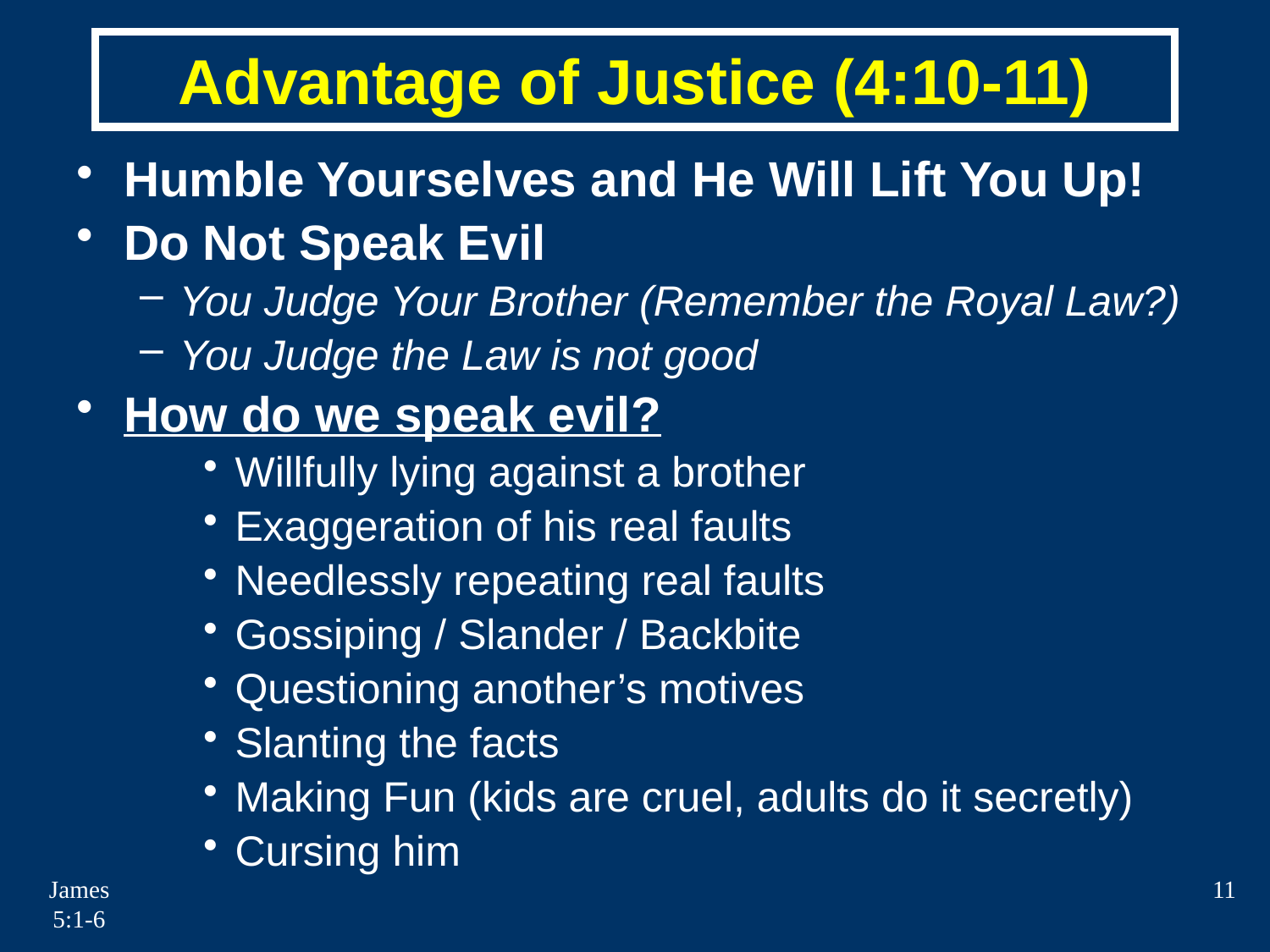

# Advantage of Justice (4:10-11)
Humble Yourselves and He Will Lift You Up!
Do Not Speak Evil
You Judge Your Brother (Remember the Royal Law?)
You Judge the Law is not good
How do we speak evil?
Willfully lying against a brother
Exaggeration of his real faults
Needlessly repeating real faults
Gossiping / Slander / Backbite
Questioning another’s motives
Slanting the facts
Making Fun (kids are cruel, adults do it secretly)
Cursing him
James 5:1-6
11